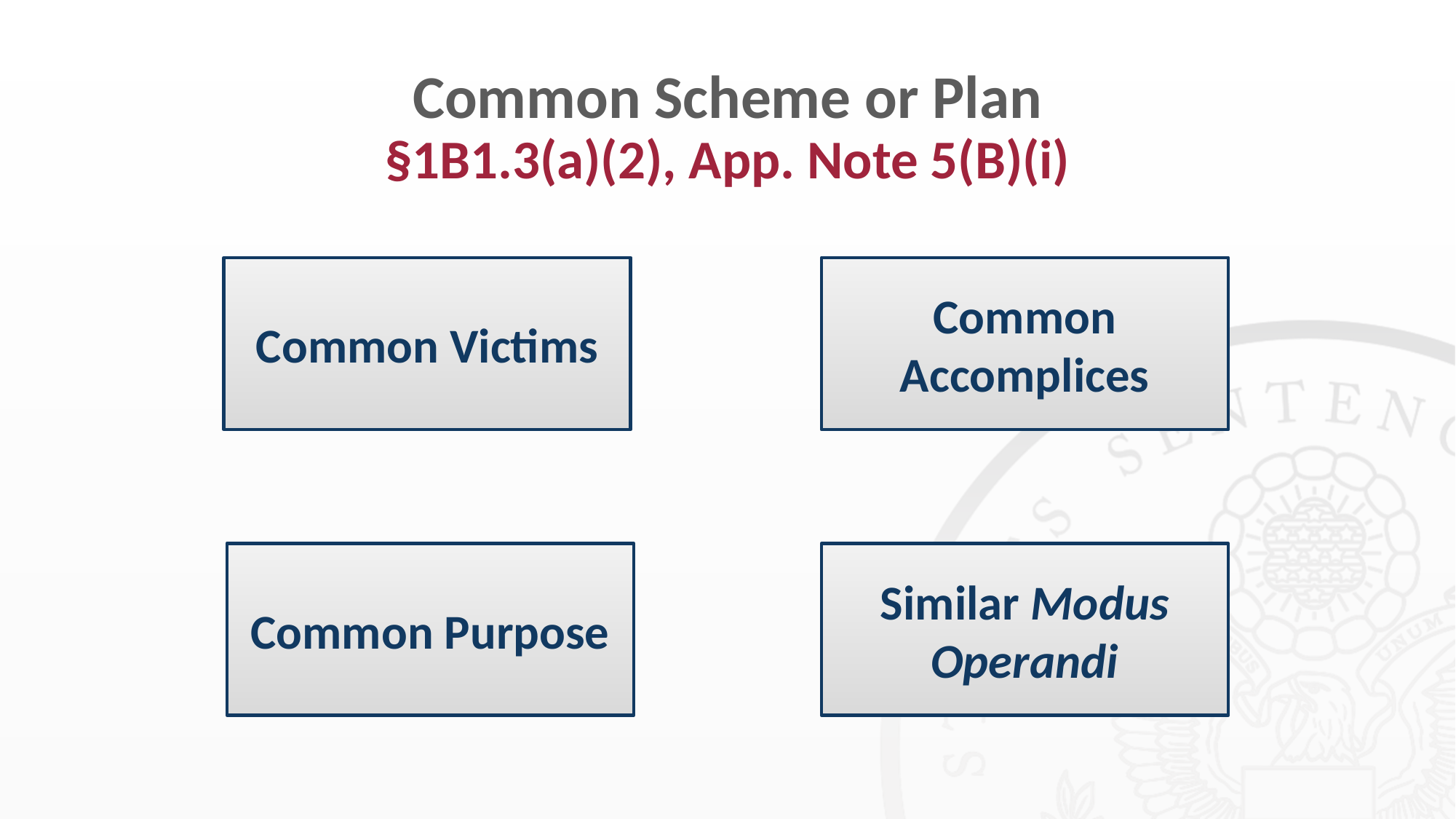

# Common Scheme or Plan §1B1.3(a)(2), App. Note 5(B)(i)
Common Accomplices
Common Victims
Common Purpose
Similar Modus Operandi